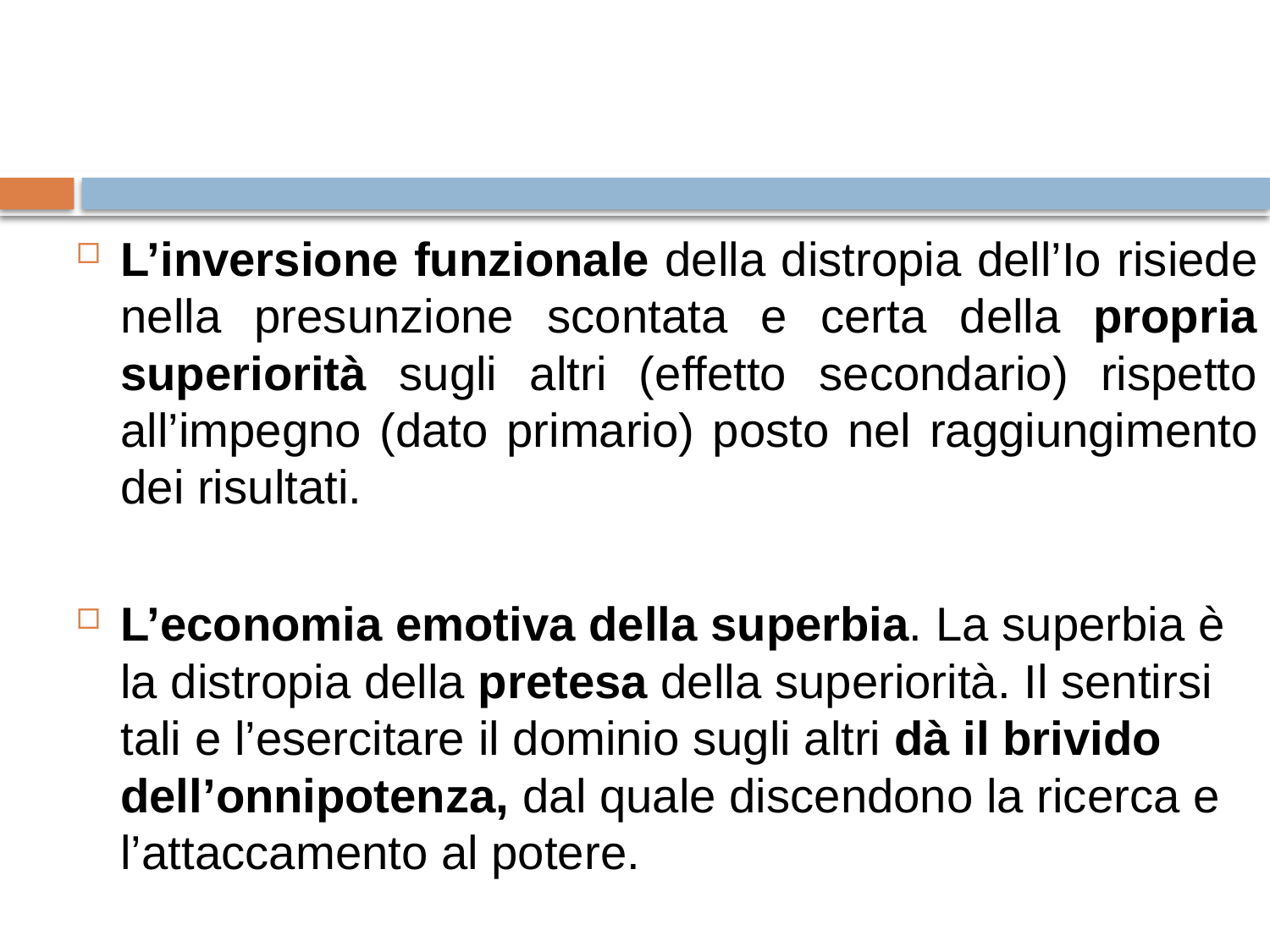

L’inversione funzionale della distropia dell’Io risiede nella presunzione scontata e certa della propria superiorità sugli altri (effetto secondario) rispetto all’impegno (dato primario) posto nel raggiungimento dei risultati.

L’economia emotiva della superbia. La superbia è la distropia della pretesa della superiorità. Il sentirsi tali e l’esercitare il dominio sugli altri dà il brivido dell’onnipotenza, dal quale discendono la ricerca e l’attaccamento al potere.